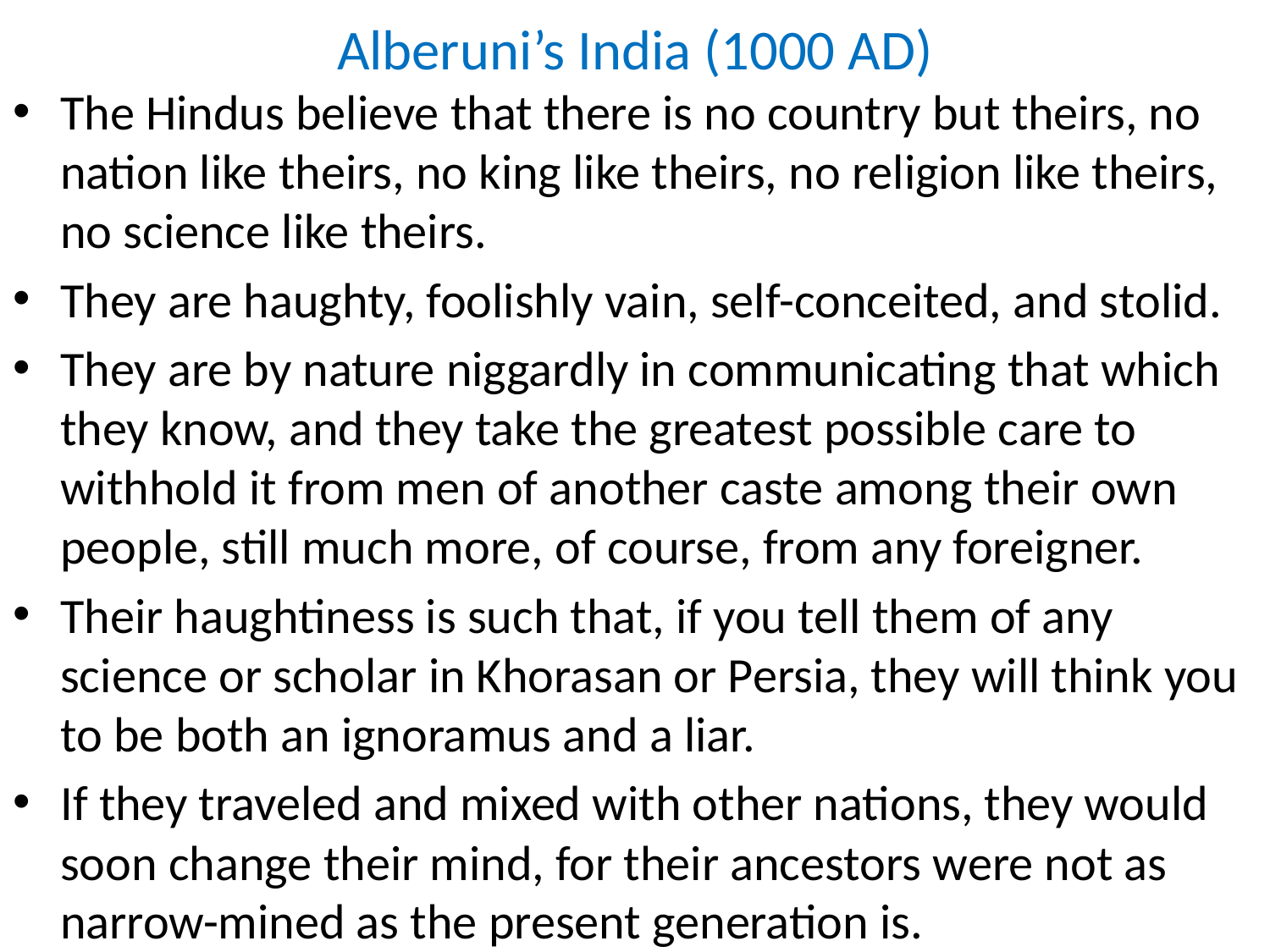

# Alberuni’s India (1000 AD)
The Hindus believe that there is no country but theirs, no nation like theirs, no king like theirs, no religion like theirs, no science like theirs.
They are haughty, foolishly vain, self-conceited, and stolid.
They are by nature niggardly in communicating that which they know, and they take the greatest possible care to withhold it from men of another caste among their own people, still much more, of course, from any foreigner.
Their haughtiness is such that, if you tell them of any science or scholar in Khorasan or Persia, they will think you to be both an ignoramus and a liar.
If they traveled and mixed with other nations, they would soon change their mind, for their ancestors were not as narrow-mined as the present generation is.